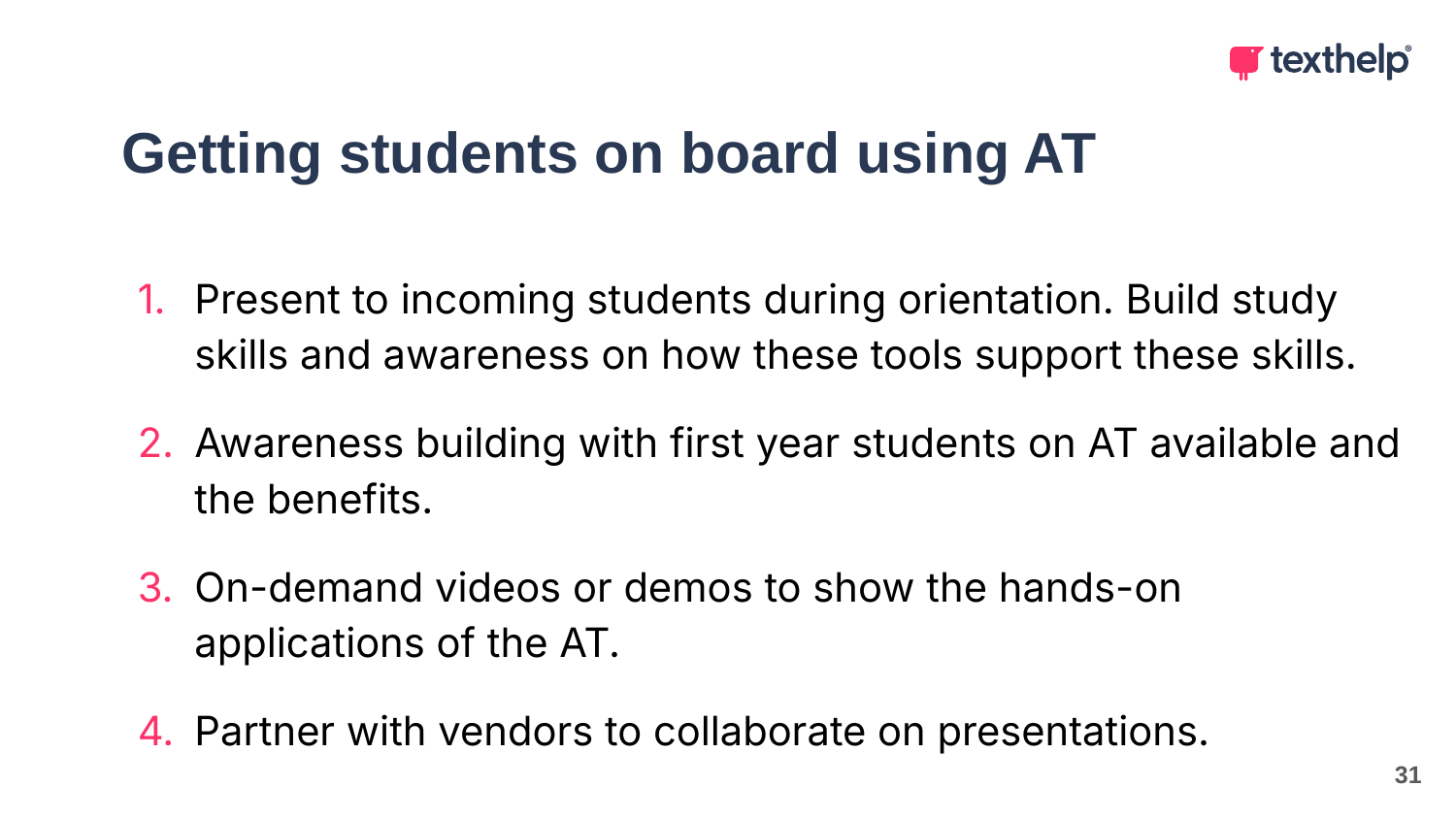

Getting students on board using AT
Present to incoming students during orientation. Build study skills and awareness on how these tools support these skills.
Awareness building with first year students on AT available and the benefits.
On-demand videos or demos to show the hands-on applications of the AT.
Partner with vendors to collaborate on presentations.
31